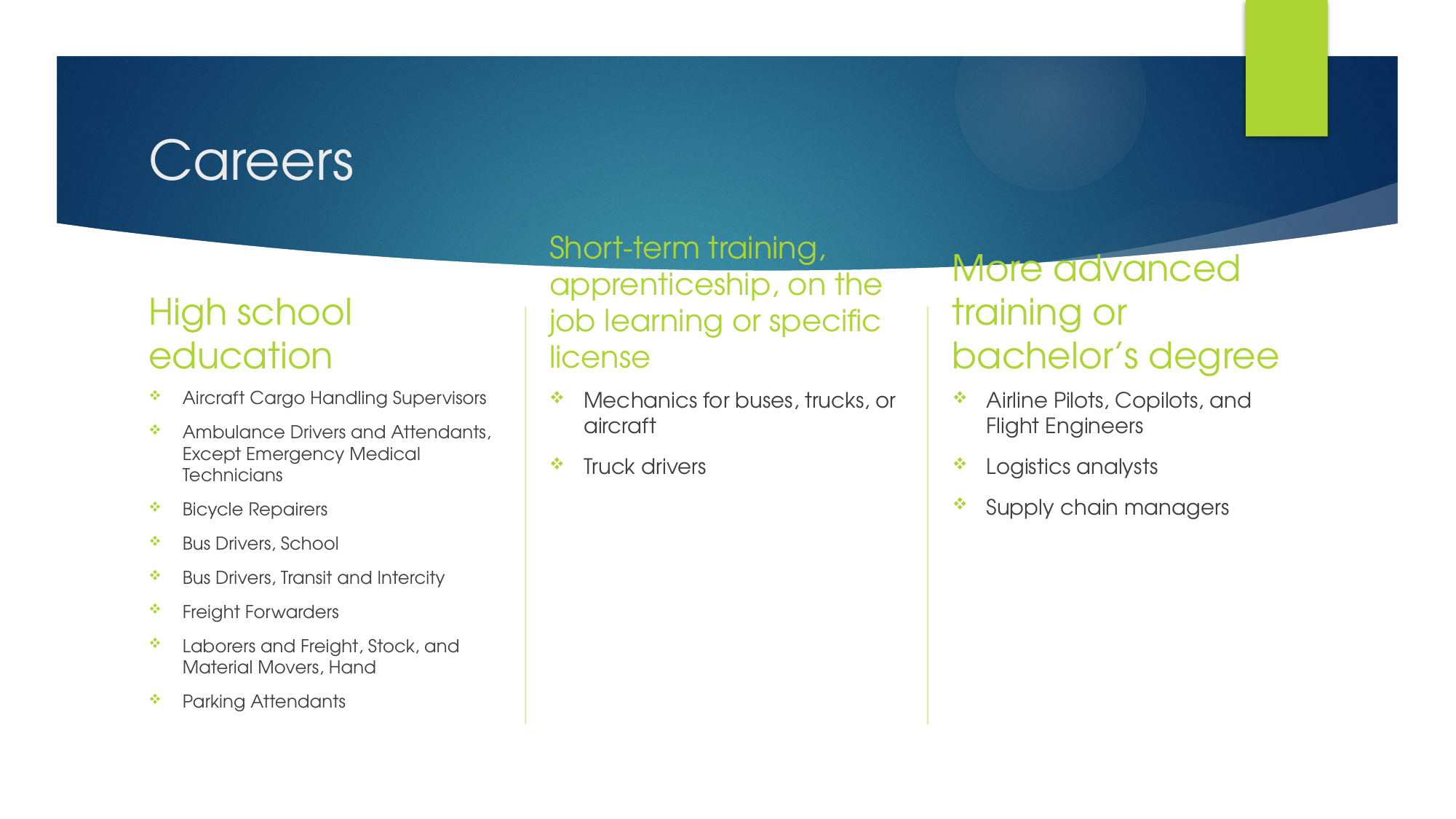

# Careers
Short-term training, apprenticeship, on the job learning or specific license
High school education
More advanced training or bachelor’s degree
Aircraft Cargo Handling Supervisors
Ambulance Drivers and Attendants, Except Emergency Medical Technicians
Bicycle Repairers
Bus Drivers, School
Bus Drivers, Transit and Intercity
Freight Forwarders
Laborers and Freight, Stock, and Material Movers, Hand
Parking Attendants
Mechanics for buses, trucks, or aircraft
Truck drivers
Airline Pilots, Copilots, and Flight Engineers
Logistics analysts
Supply chain managers